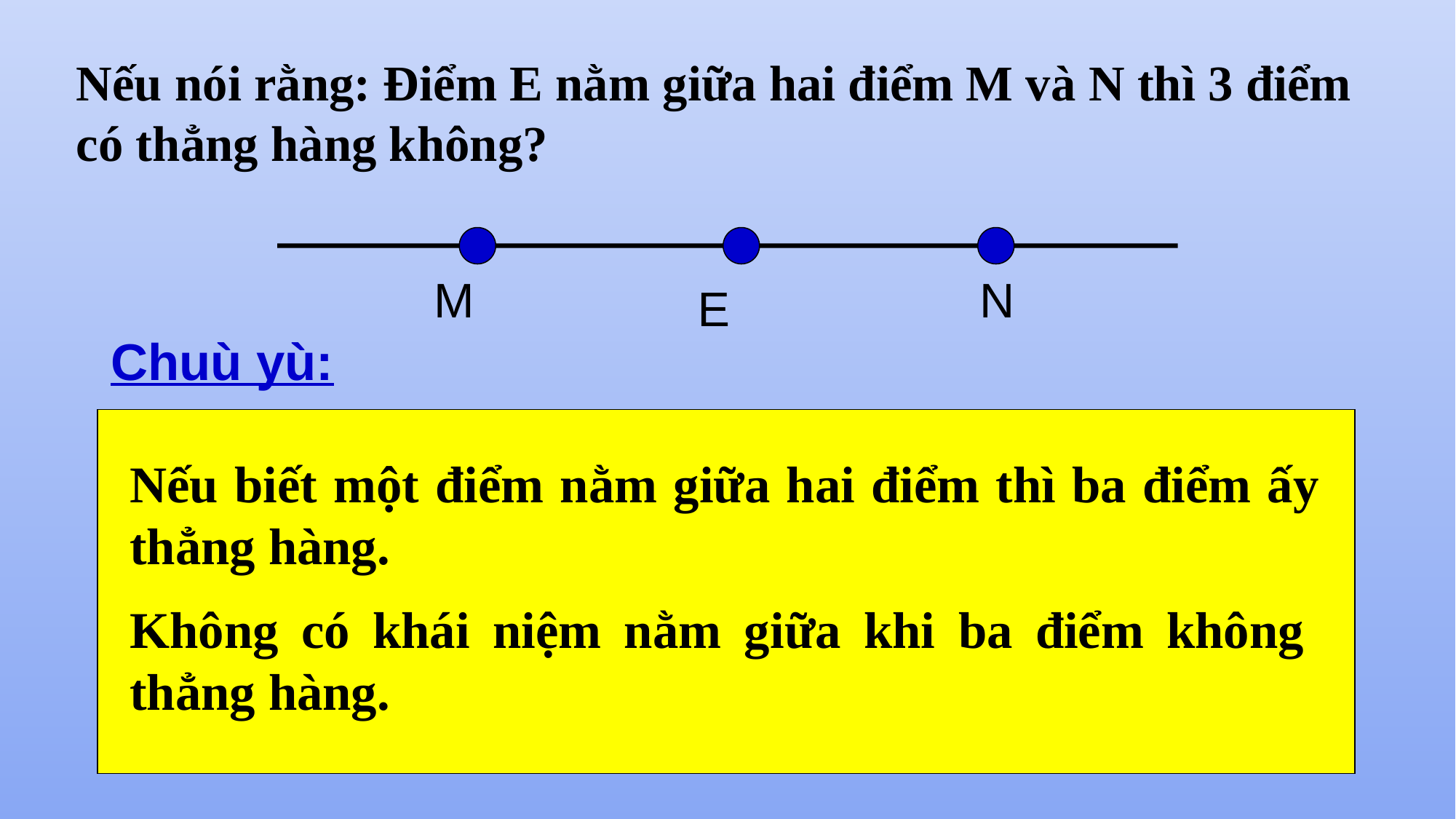

Nếu nói rằng: Điểm E nằm giữa hai điểm M và N thì 3 điểm có thẳng hàng không?

M
N
E
Chuù yù:

Nếu biết một điểm nằm giữa hai điểm thì ba điểm ấy thẳng hàng.
Không có khái niệm nằm giữa khi ba điểm không thẳng hàng.